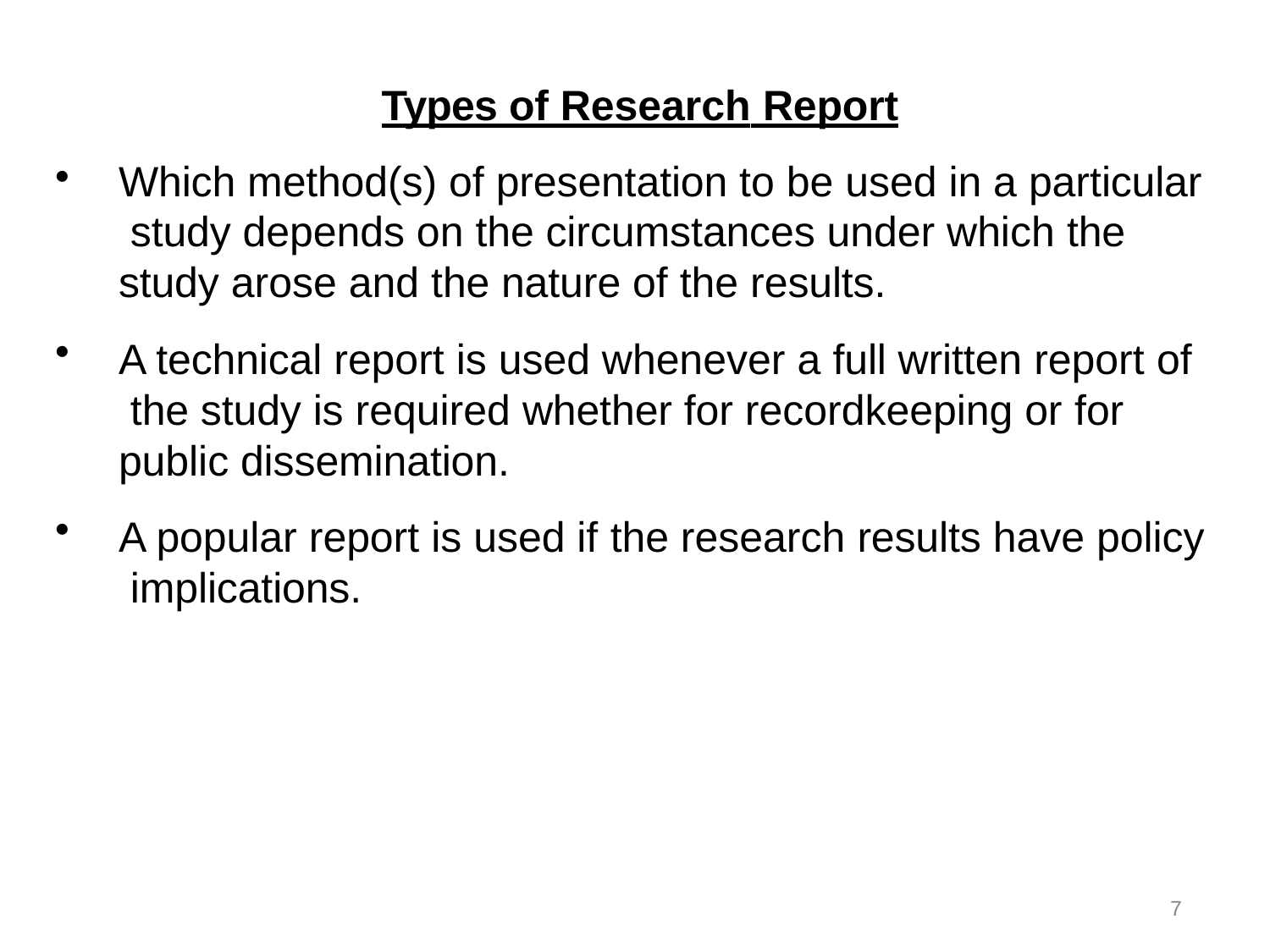

Types of Research Report
Which method(s) of presentation to be used in a particular  study depends on the circumstances under which the  study arose and the nature of the results.
A technical report is used whenever a full written report of  the study is required whether for recordkeeping or for  public dissemination.
A popular report is used if the research results have policy  implications.
7